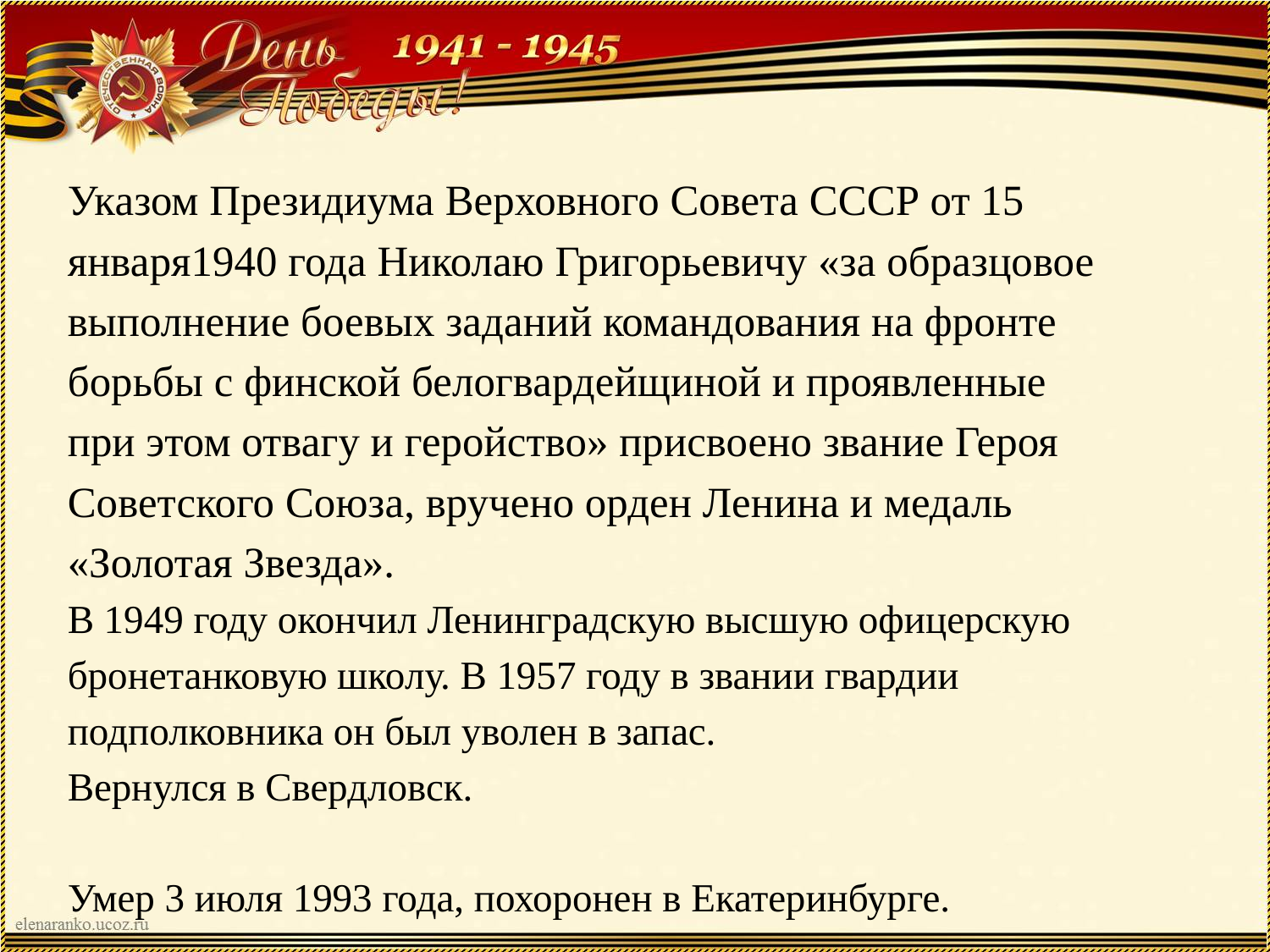

Указом Президиума Верховного Совета СССР от 15
января1940 года Николаю Григорьевичу «за образцовое
выполнение боевых заданий командования на фронте
борьбы с финской белогвардейщиной и проявленные
при этом отвагу и геройство» присвоено звание Героя
Советского Союза, вручено орден Ленина и медаль
«Золотая Звезда».
В 1949 году окончил Ленинградскую высшую офицерскую
бронетанковую школу. В 1957 году в звании гвардии
подполковника он был уволен в запас.
Вернулся в Свердловск.

Умер 3 июля 1993 года, похоронен в Екатеринбурге.